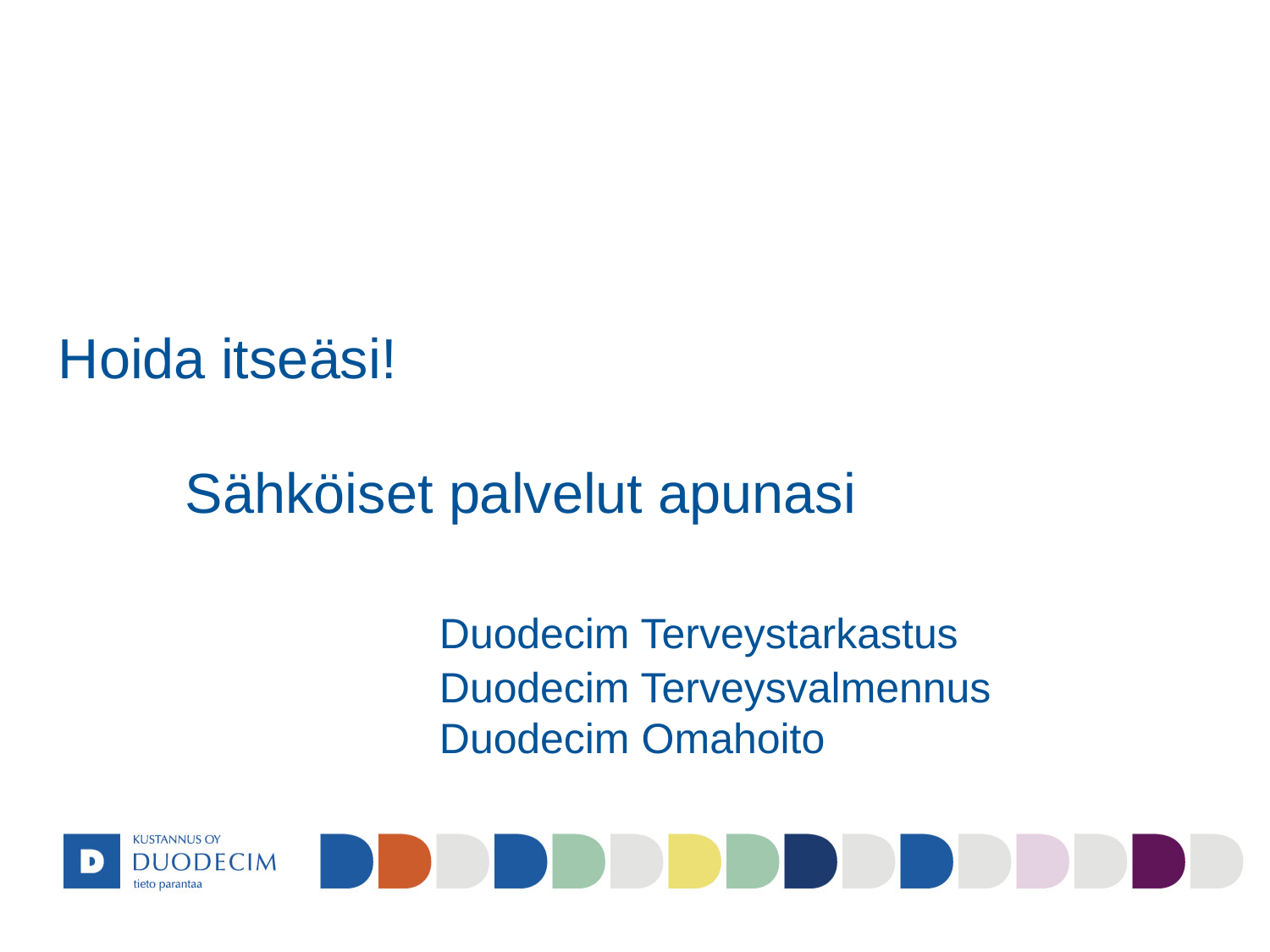

# Hoida itseäsi! Sähköiset palvelut apunasi Duodecim Terveystarkastus Duodecim Terveysvalmennus Duodecim Omahoito